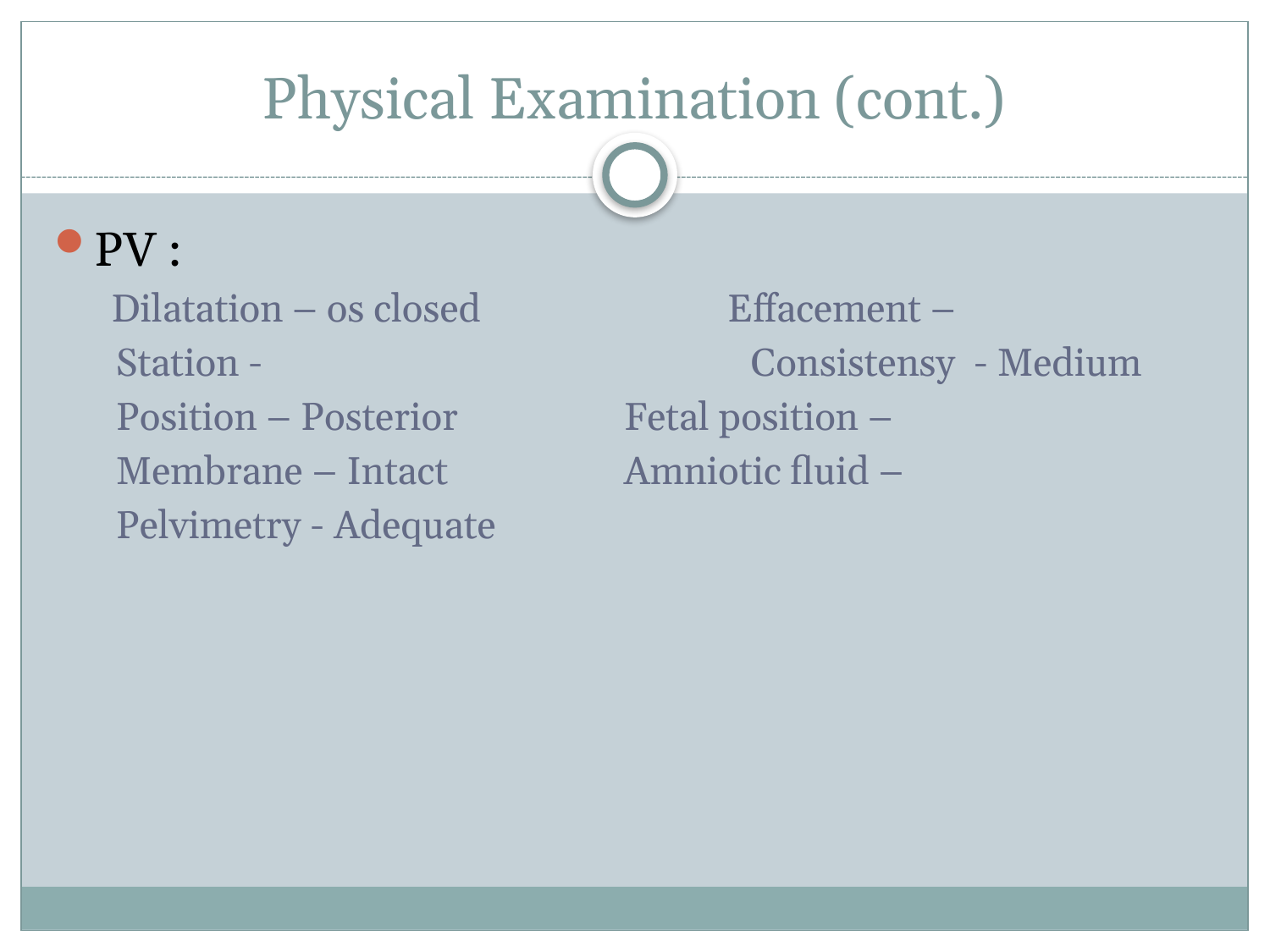

# Physical Examination (cont.)
PV :
  Dilatation – os closed 		Effacement –
	Station - 				Consistensy  - Medium
	Position – Posterior		Fetal position –
	Membrane – Intact		Amniotic fluid –
	Pelvimetry - Adequate